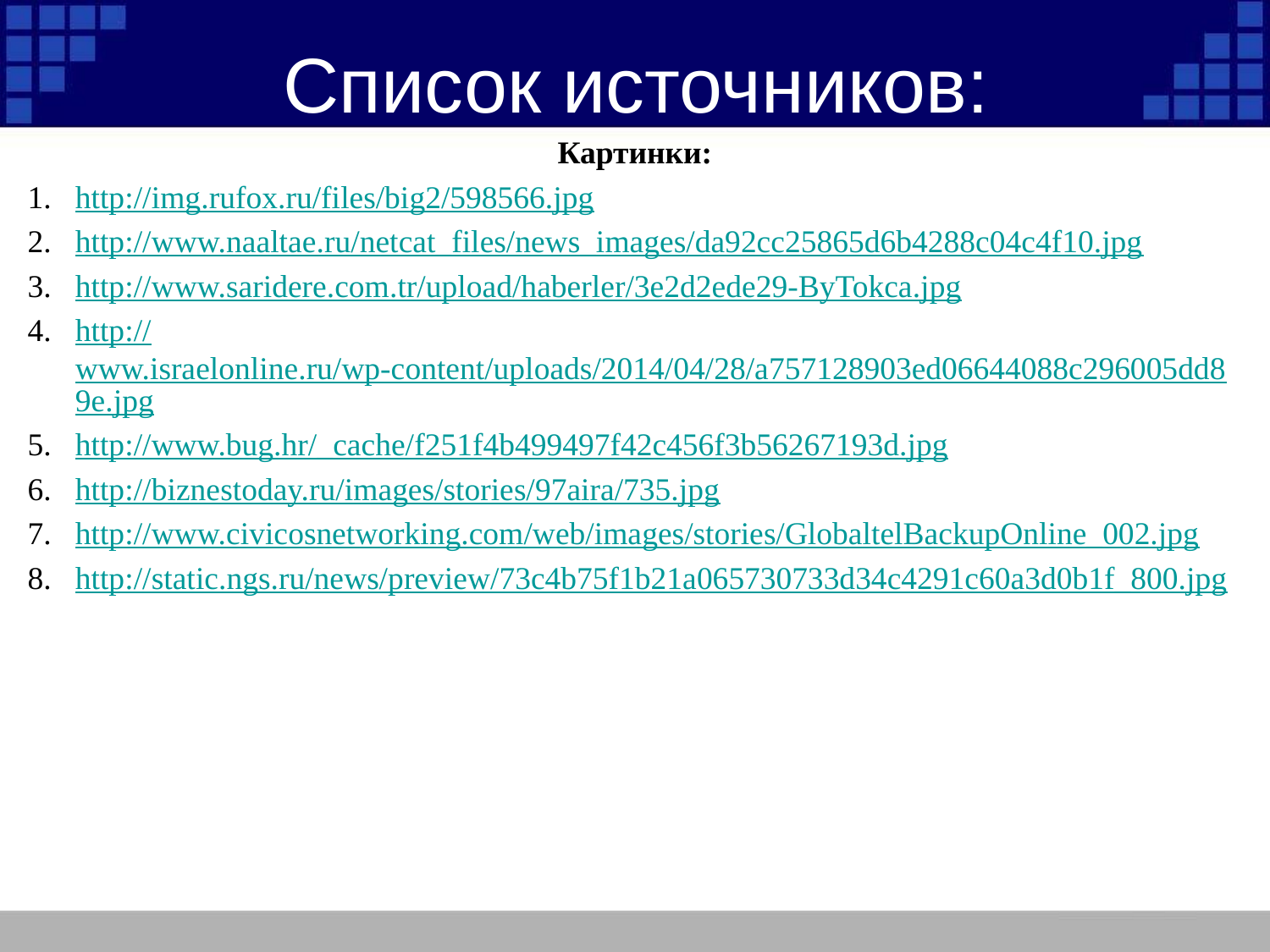

# Список источников:
Картинки:
http://img.rufox.ru/files/big2/598566.jpg
http://www.naaltae.ru/netcat_files/news_images/da92cc25865d6b4288c04c4f10.jpg
http://www.saridere.com.tr/upload/haberler/3e2d2ede29-ByTokca.jpg
http://www.israelonline.ru/wp-content/uploads/2014/04/28/a757128903ed06644088c296005dd89e.jpg
http://www.bug.hr/_cache/f251f4b499497f42c456f3b56267193d.jpg
http://biznestoday.ru/images/stories/97aira/735.jpg
http://www.civicosnetworking.com/web/images/stories/GlobaltelBackupOnline_002.jpg
http://static.ngs.ru/news/preview/73c4b75f1b21a065730733d34c4291c60a3d0b1f_800.jpg